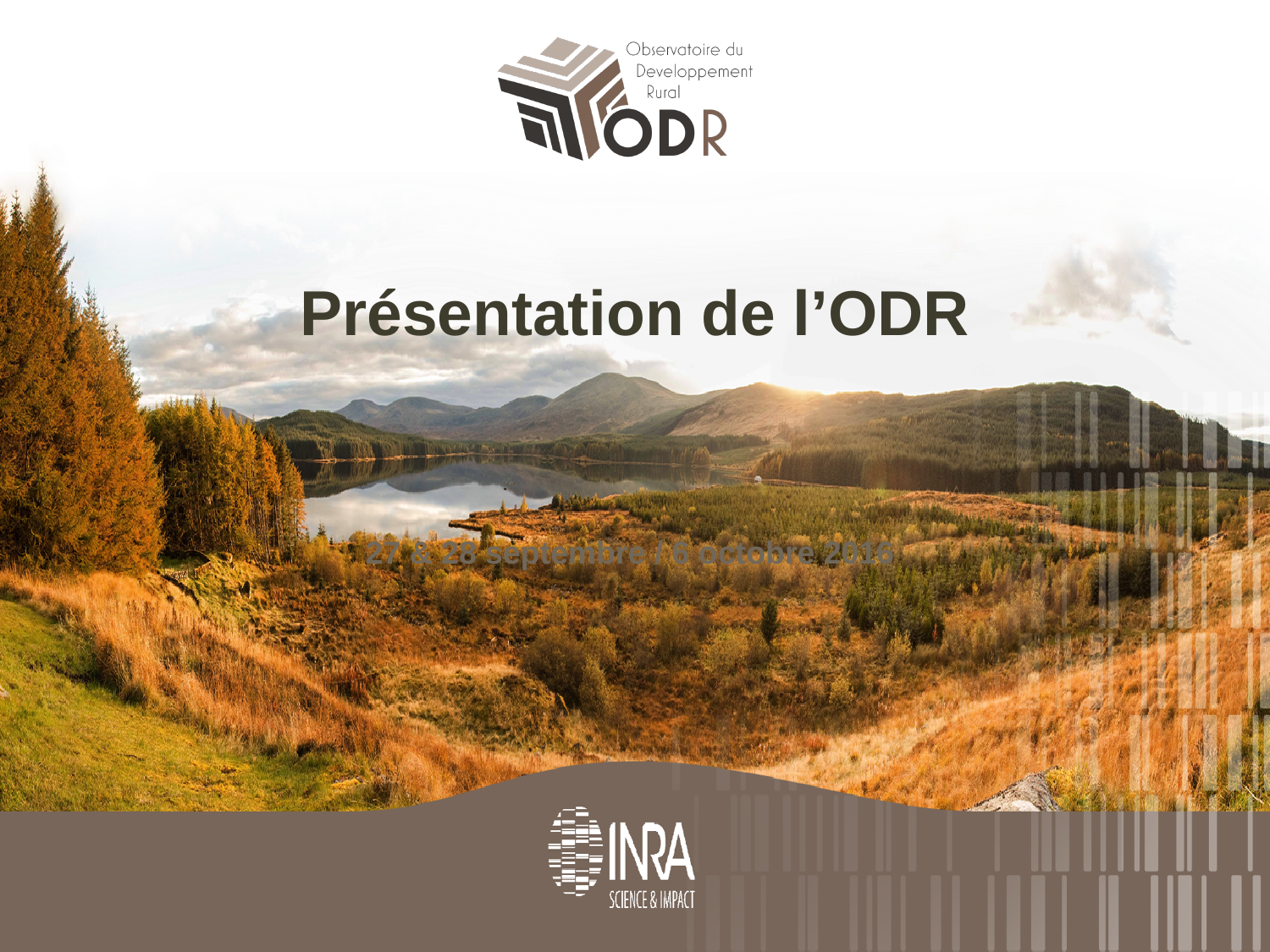

# Présentation de l’ODR
27 & 28 septembre / 6 octobre 2016